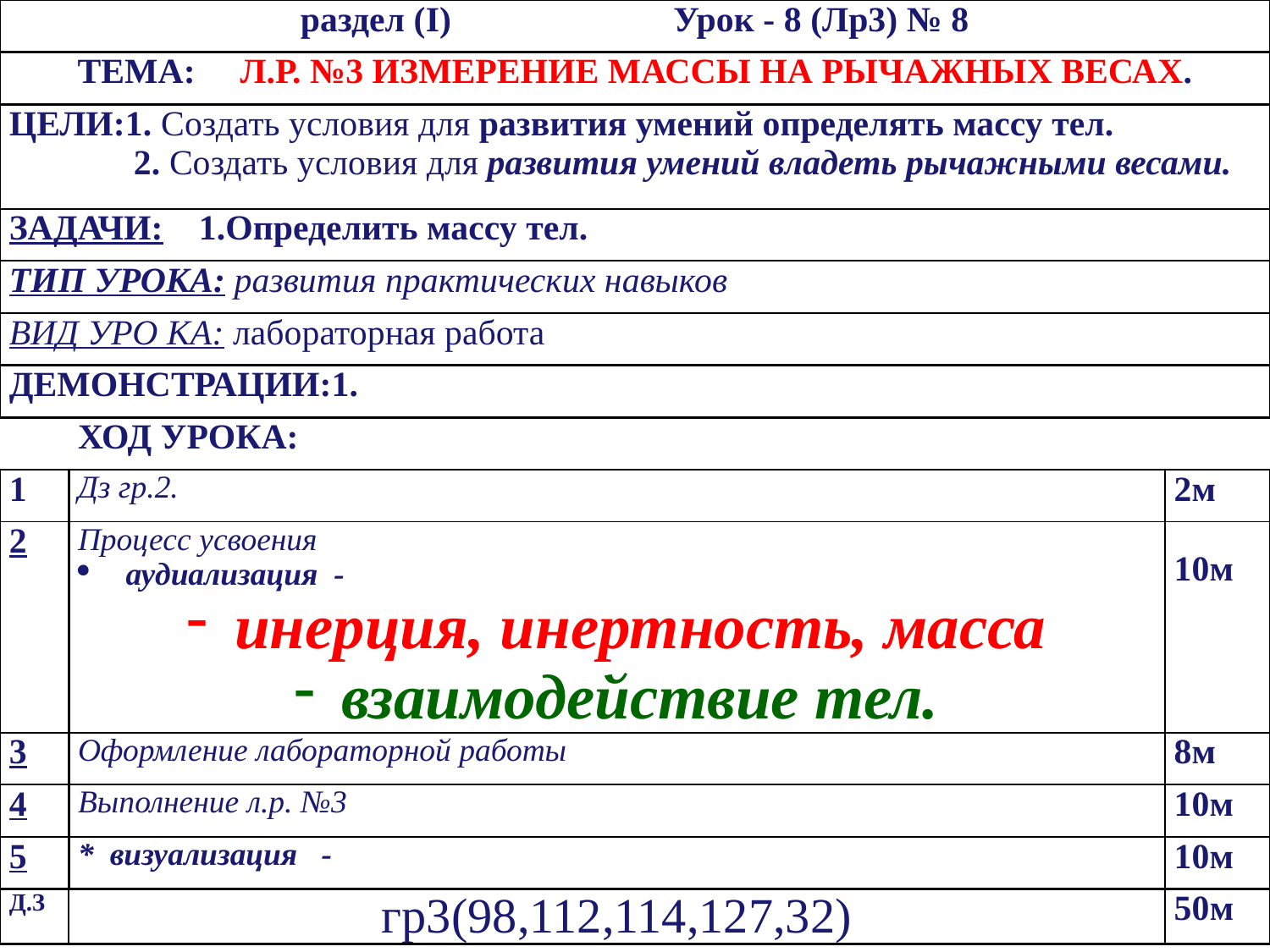

| раздел (I) Урок - 8 (Лр3) № 8 |  |  |
| --- | --- | --- |
| ТЕМА: л.р. №3 Измерение массы на рычажных весах. |  |  |
| ЦЕЛИ:1. Создать условия для развития умений определять массу тел. 2. Создать условия для развития умений владеть рычажными весами. |  |  |
| Задачи: 1.Определить массу тел. |  |  |
| ТИп УРОКА: развития практических навыков |  |  |
| ВИД УРО КА: лабораторная работа |  |  |
| ДЕМОНСТРАЦИИ:1. |  |  |
|  | ХОД УРОКА: |  |
| 1 | Дз гр.2. | 2м |
| 2 | Процесс усвоения аудиализация - инерция, инертность, масса взаимодействие тел. | 10м |
| 3 | Оформление лабораторной работы | 8м |
| 4 | Выполнение л.р. №3 | 10м |
| 5 | \* визуализация - | 10м |
| д.з | гр3(98,112,114,127,32) | 50м |